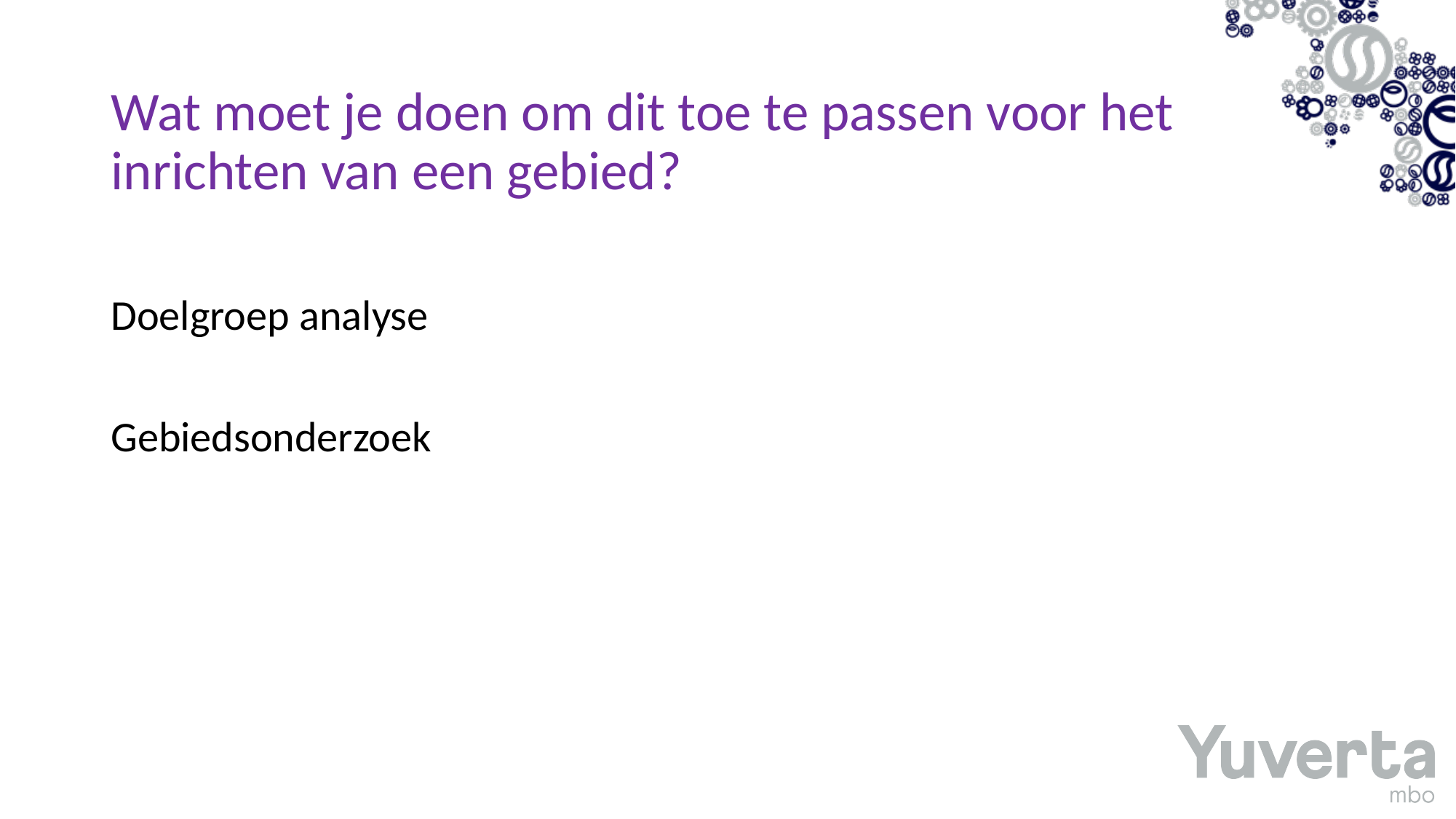

# Wat moet je doen om dit toe te passen voor het inrichten van een gebied?

Doelgroep analyse

Gebiedsonderzoek